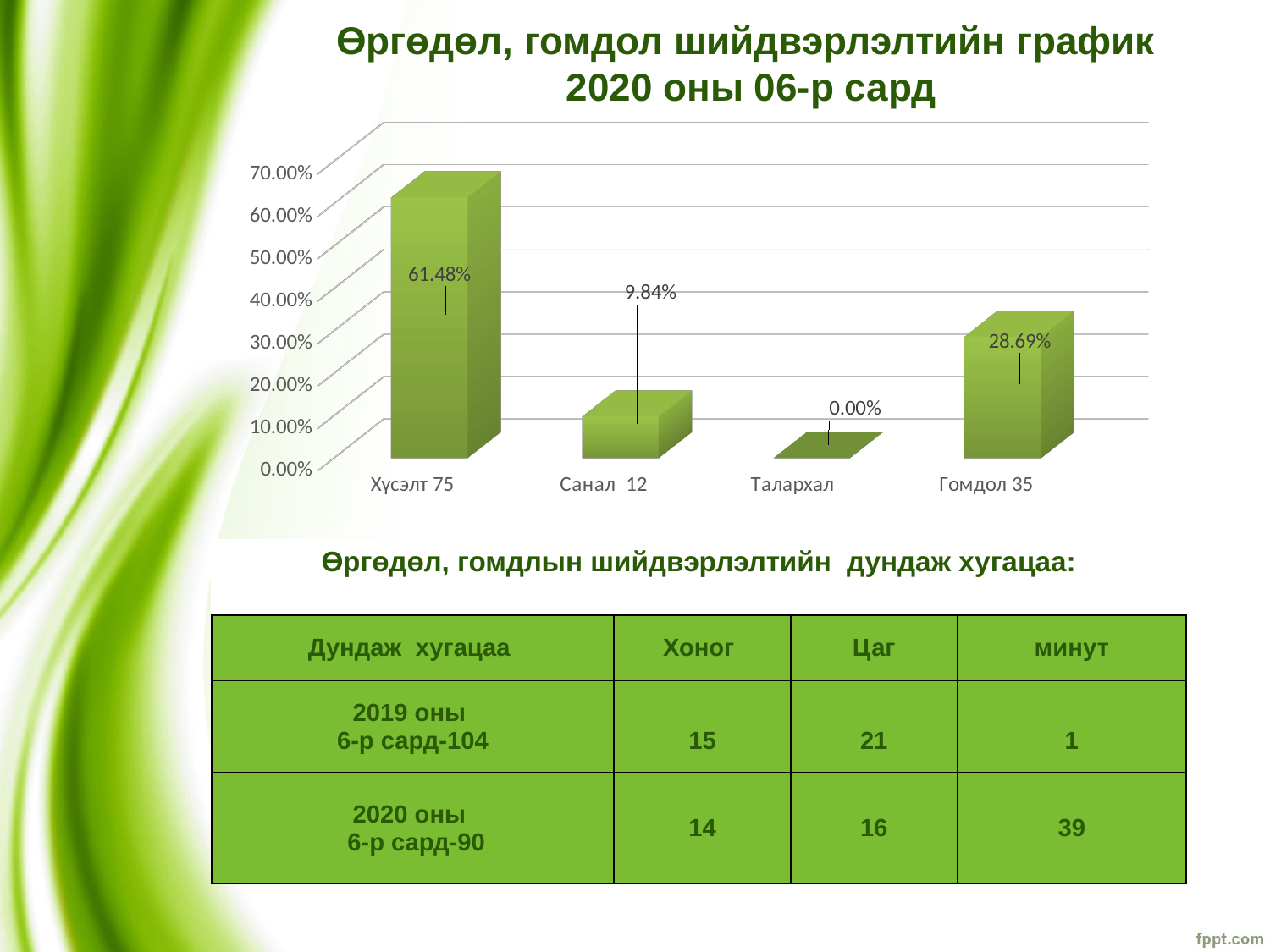

# Өргөдөл, гомдол шийдвэрлэлтийн график 2020 оны 06-р сард

[unsupported chart]

| Өргөдөл, гомдлын шийдвэрлэлтийн дундаж хугацаа: |  |  |  |
| --- | --- | --- | --- |
| Дундаж хугацаа | Хоног | Цаг | минут |
| 2019 оны 6-р сард-104 | 15 | 21 | 1 |
| 2020 оны 6-р сард-90 | 14 | 16 | 39 |